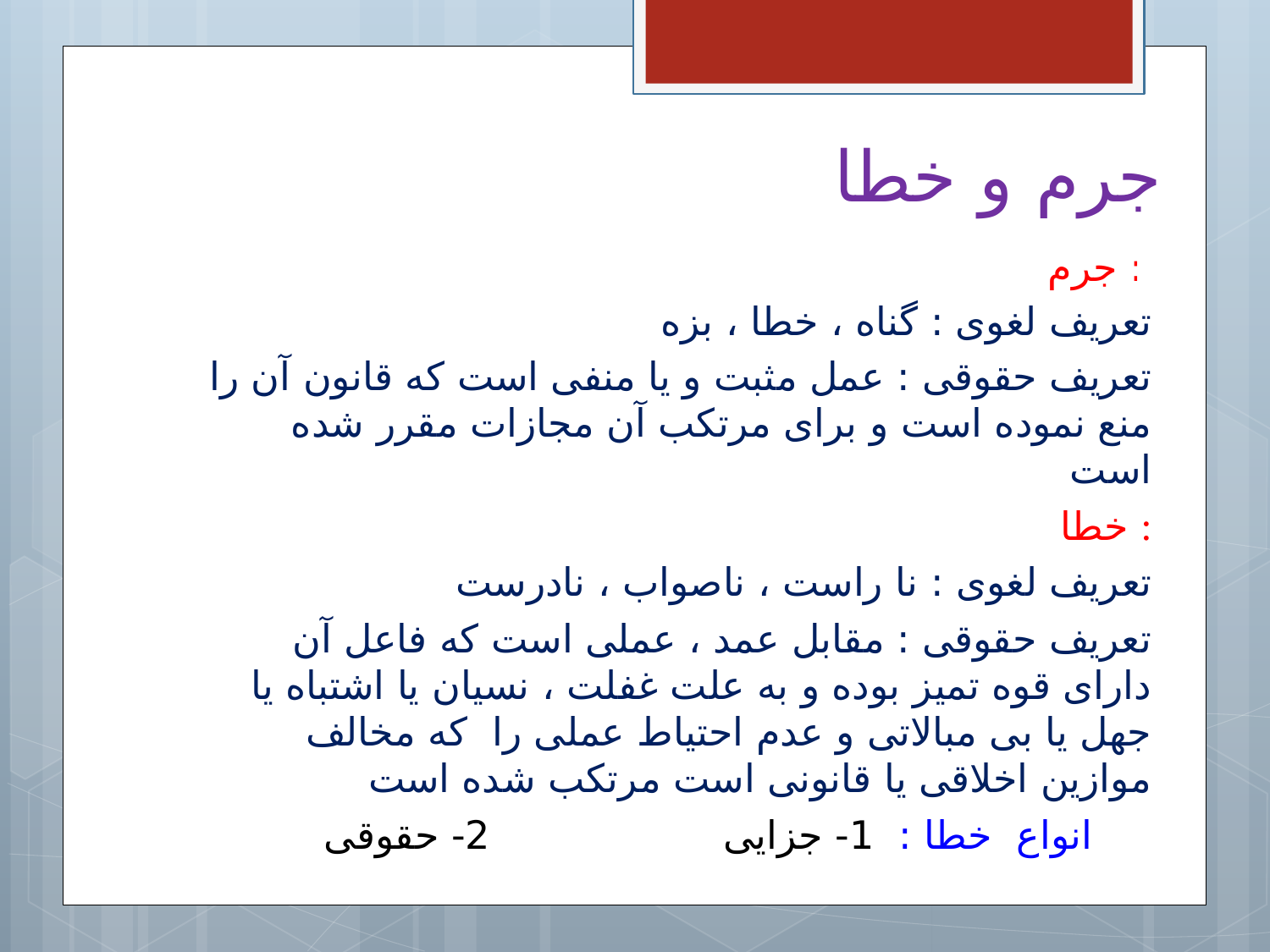

# جرم و خطا
جرم :
 تعریف لغوی : گناه ، خطا ، بزه
 تعریف حقوقی : عمل مثبت و یا منفی است که قانون آن را منع نموده است و برای مرتکب آن مجازات مقرر شده است
خطا :
 تعریف لغوی : نا راست ، ناصواب ، نادرست
 تعریف حقوقی : مقابل عمد ، عملی است که فاعل آن دارای قوه تمیز بوده و به علت غفلت ، نسیان یا اشتباه یا جهل یا بی مبالاتی و عدم احتیاط عملی را  که مخالف موازین اخلاقی یا قانونی است مرتکب شده است
 انواع  خطا :  1- جزایی                   2- حقوقی